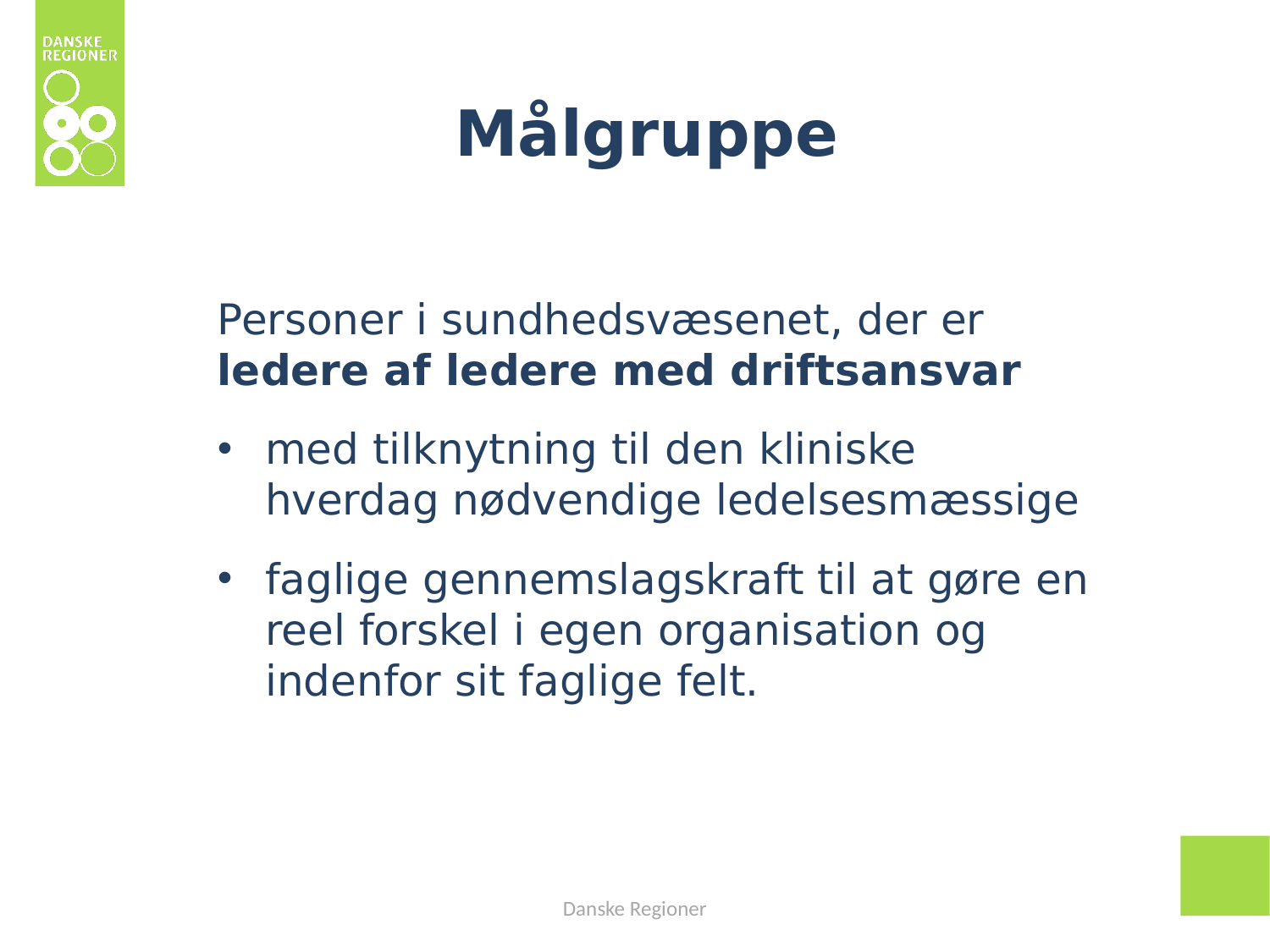

# Målgruppe
Personer i sundhedsvæsenet, der er ledere af ledere med driftsansvar

med tilknytning til den kliniske hverdag nødvendige ledelsesmæssige

faglige gennemslagskraft til at gøre en reel forskel i egen organisation og indenfor sit faglige felt.
Danske Regioner